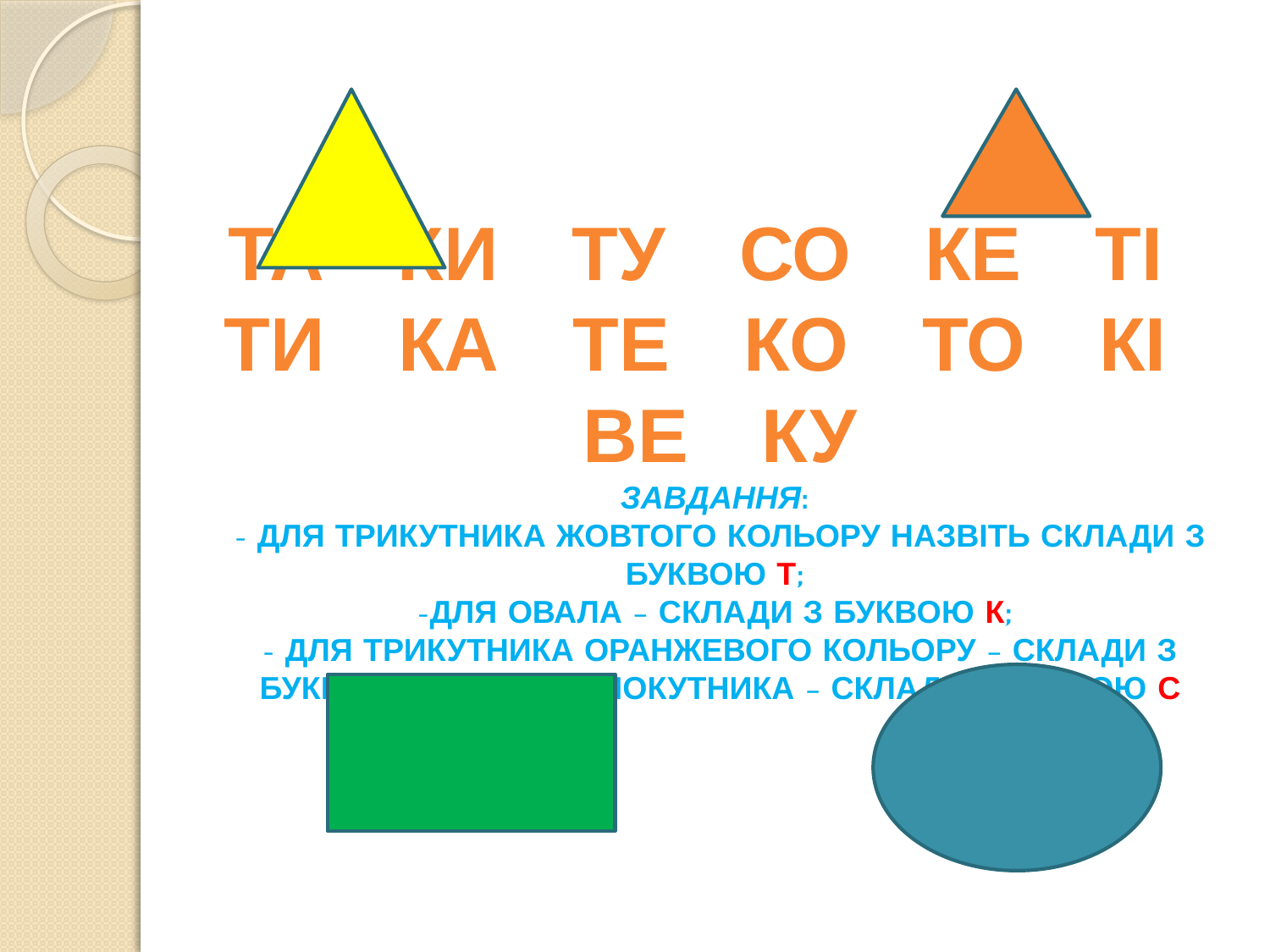

# ТА   КИ   ТУ   СО   КЕ   ТІ   ТИ   КА   ТЕ   КО   ТО   КІ   ВЕ   КУ ЗАВДАННЯ: - ДЛЯ ТРИКУТНИКА ЖОВТОГО КОЛЬОРУ НАЗВІТЬ СКЛАДИ З БУКВОЮ Т; -ДЛЯ ОВАЛА – СКЛАДИ З БУКВОЮ К; - ДЛЯ ТРИКУТНИКА ОРАНЖЕВОГО КОЛЬОРУ – СКЛАДИ З БУКВОЮ В; ДЛЯ ПРЯМОКУТНИКА – СКЛАДИ З БУКВОЮ С